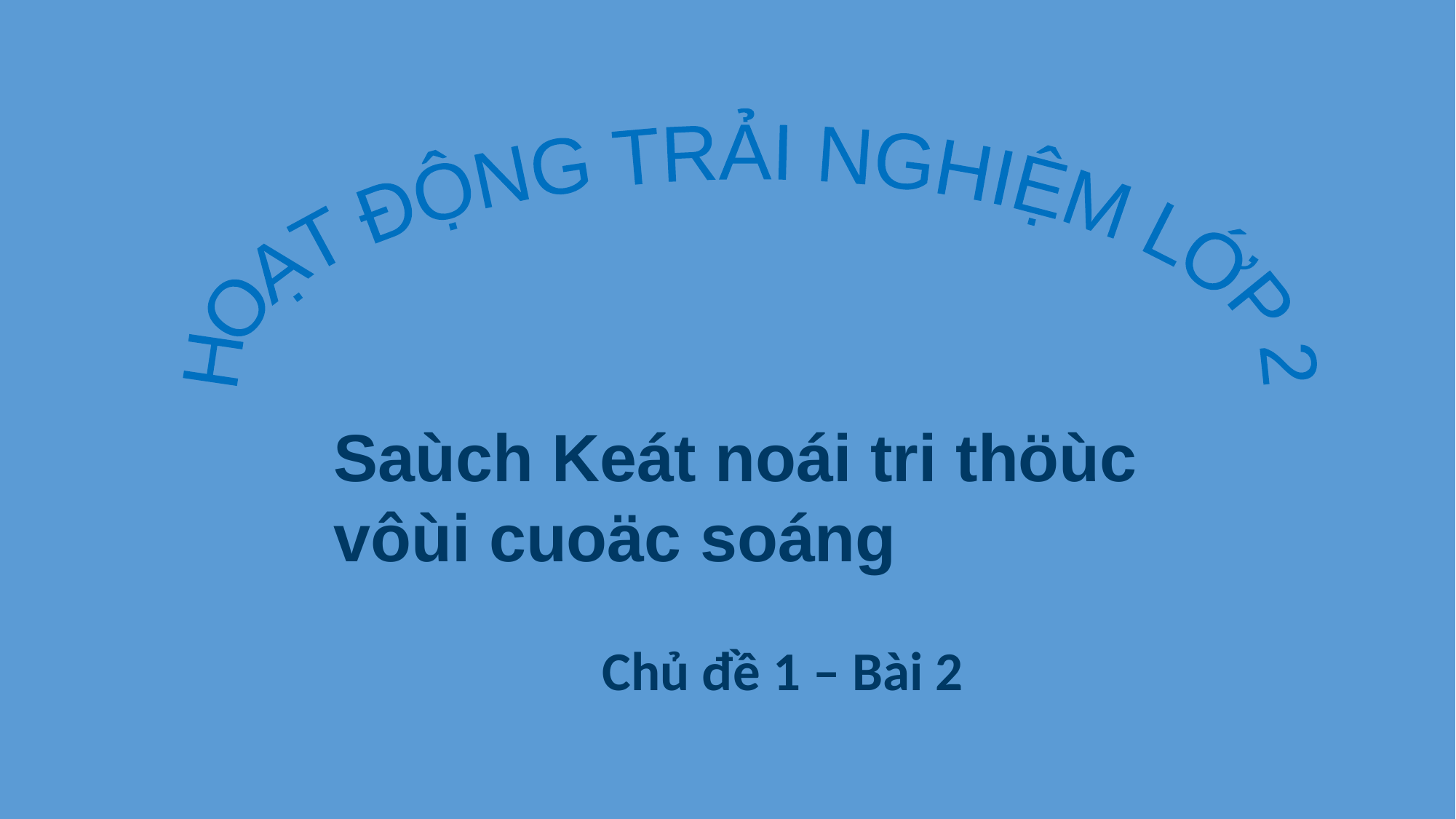

HOẠT ĐỘNG TRẢI NGHIỆM LỚP 2
Saùch Keát noái tri thöùc vôùi cuoäc soáng
Chủ đề 1 – Bài 2